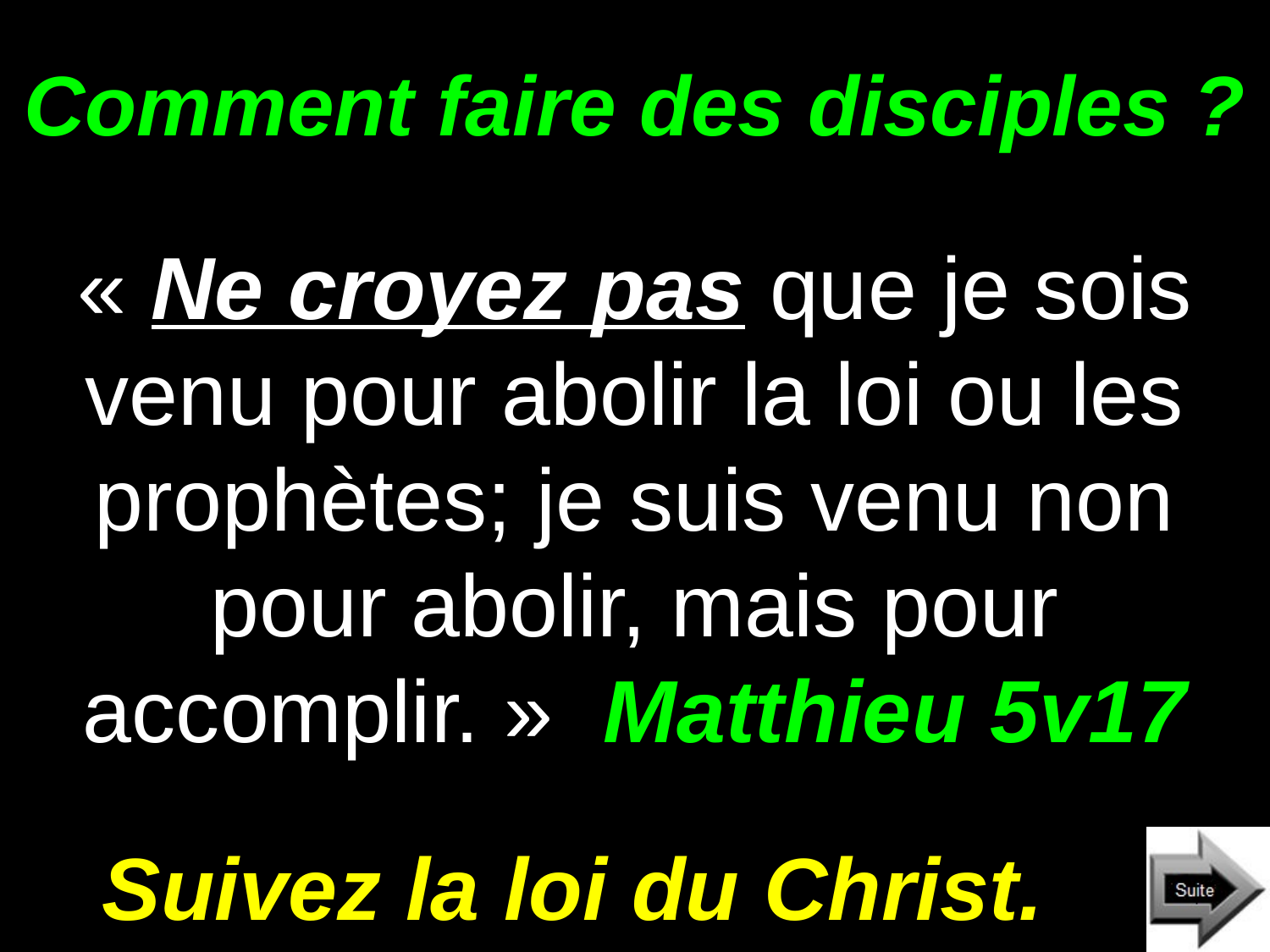

# Comment faire des disciples ?
« Ne croyez pas que je sois venu pour abolir la loi ou les prophètes; je suis venu non pour abolir, mais pour accomplir. »  Matthieu 5v17
Suivez la loi du Christ.